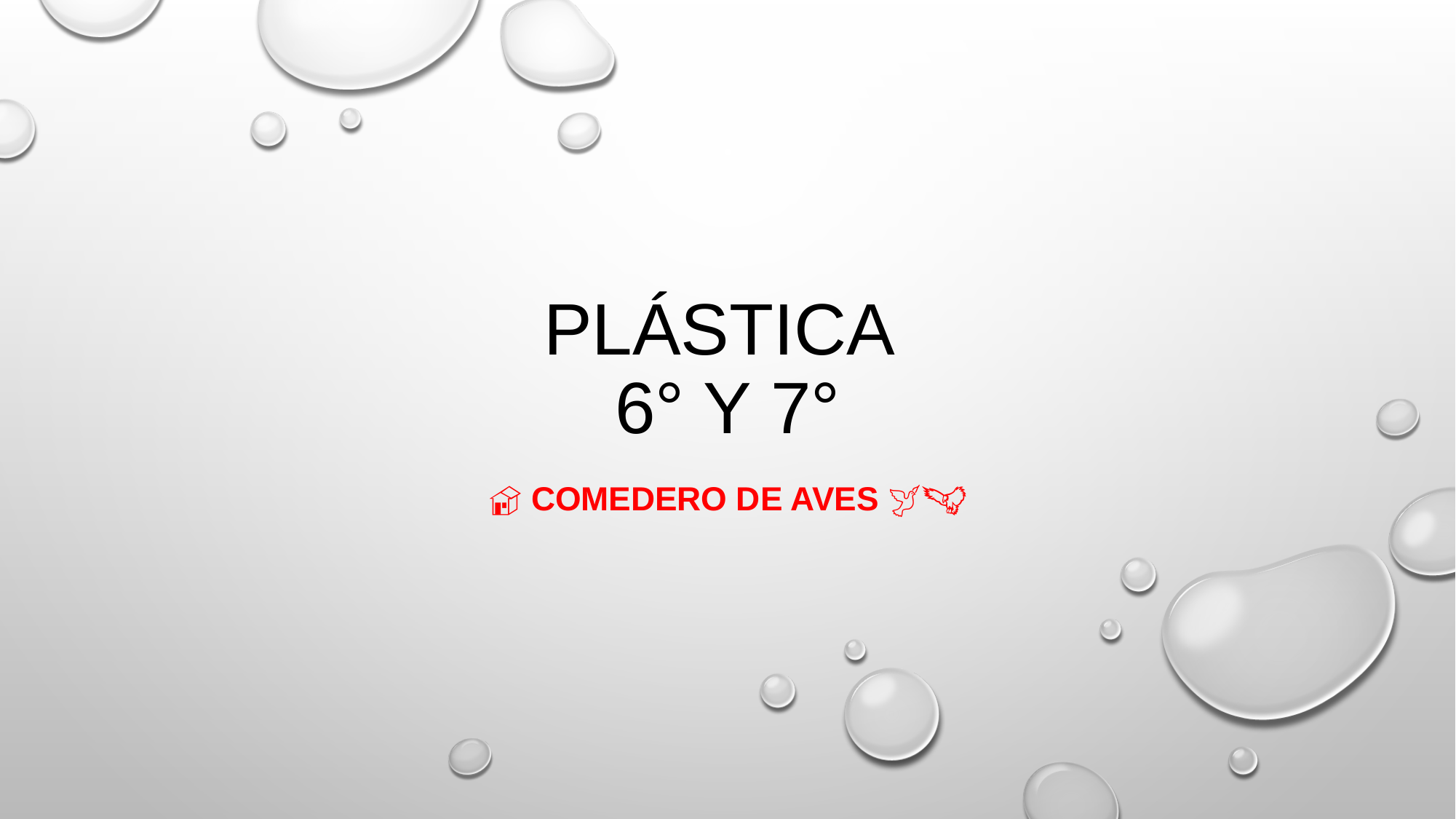

# Plástica 6° y 7°
🏠 Comedero de aves 🕊🦅